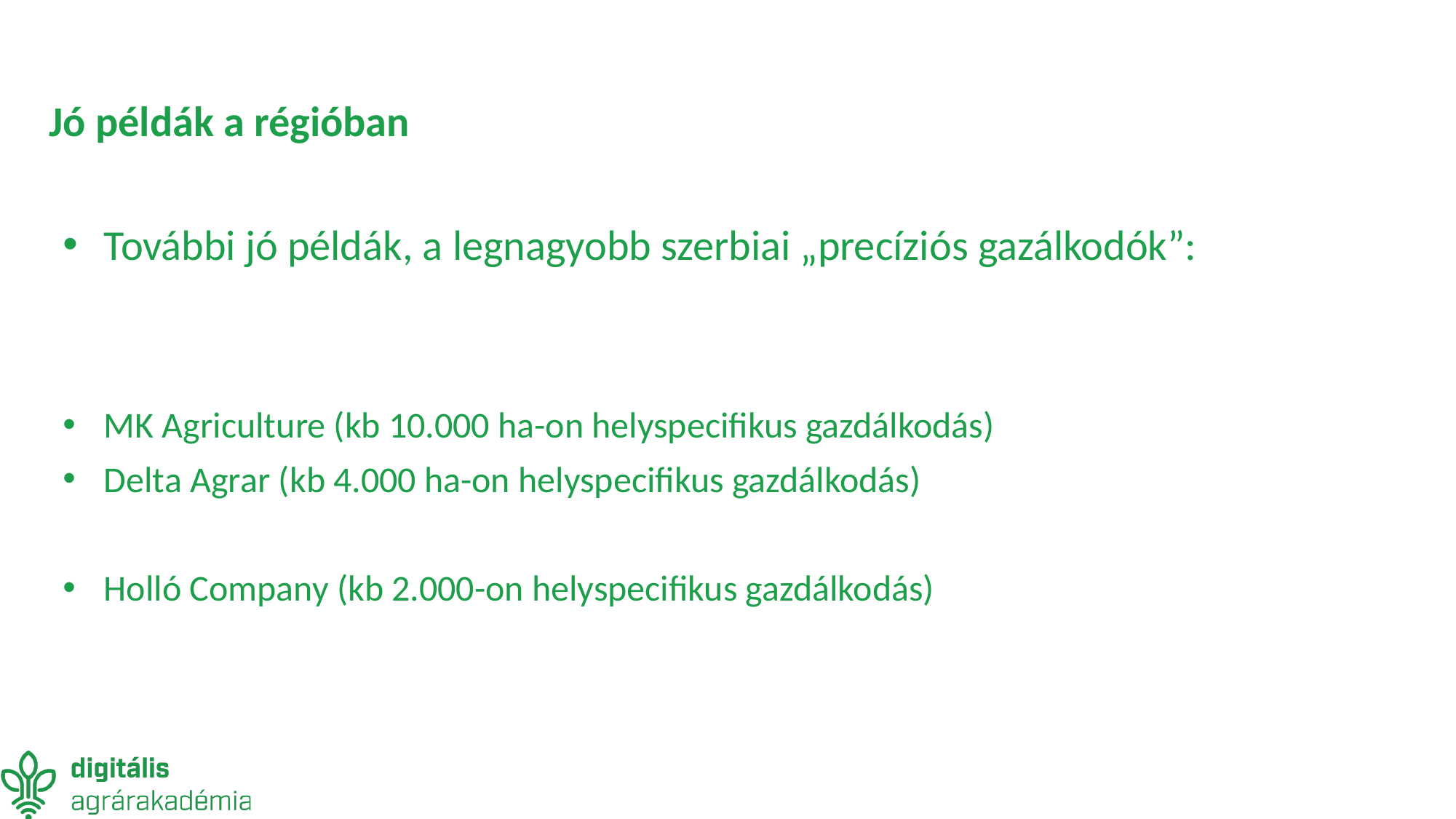

# Jó példák a régióban
További jó példák, a legnagyobb szerbiai „precíziós gazálkodók”:

MK Agriculture (kb 10.000 ha-on helyspecifikus gazdálkodás)
Delta Agrar (kb 4.000 ha-on helyspecifikus gazdálkodás)

Holló Company (kb 2.000-on helyspecifikus gazdálkodás)